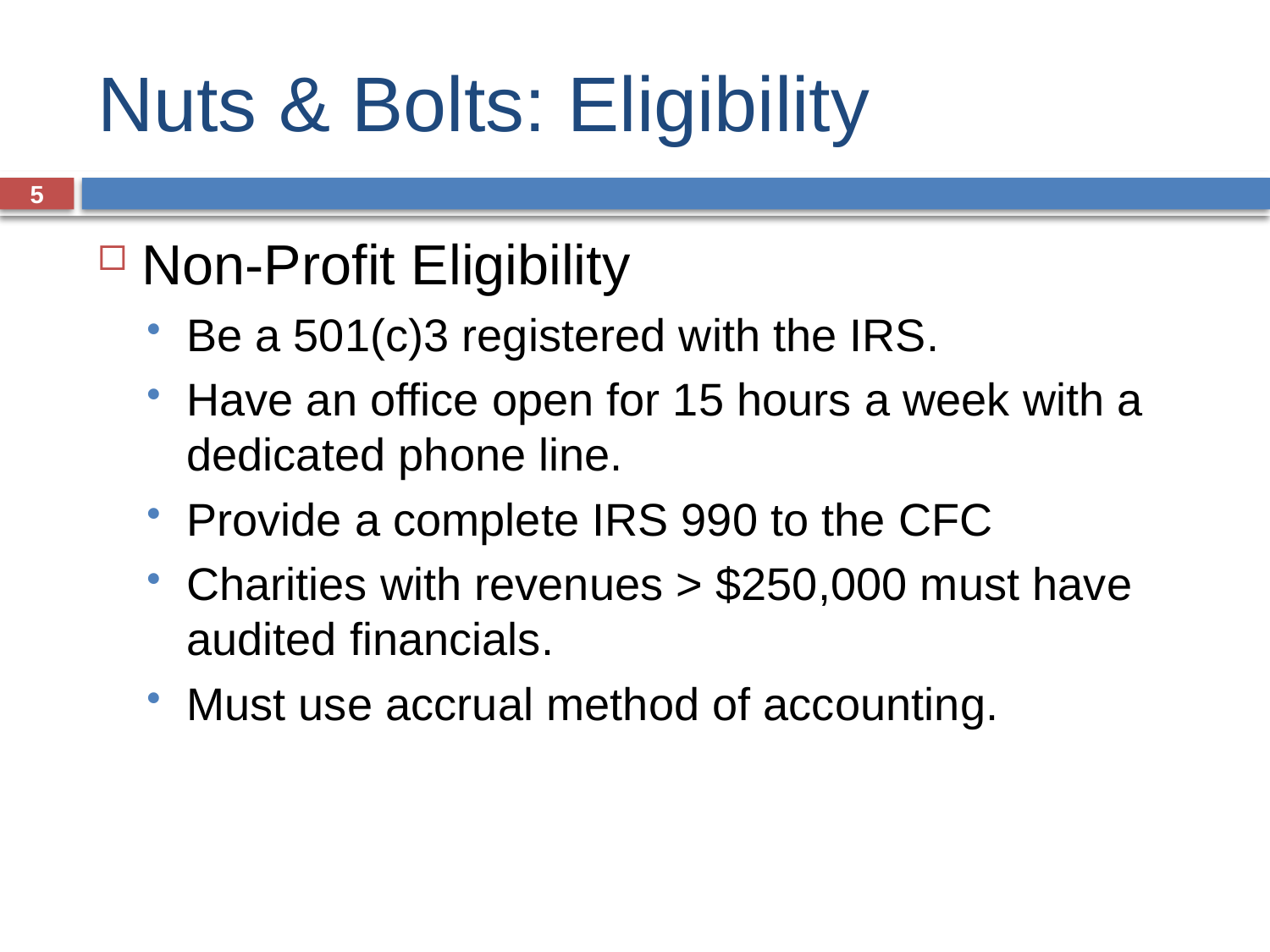

# Nuts & Bolts: Eligibility
5
Non-Profit Eligibility
Be a 501(c)3 registered with the IRS.
Have an office open for 15 hours a week with a dedicated phone line.
Provide a complete IRS 990 to the CFC
Charities with revenues > $250,000 must have audited financials.
Must use accrual method of accounting.